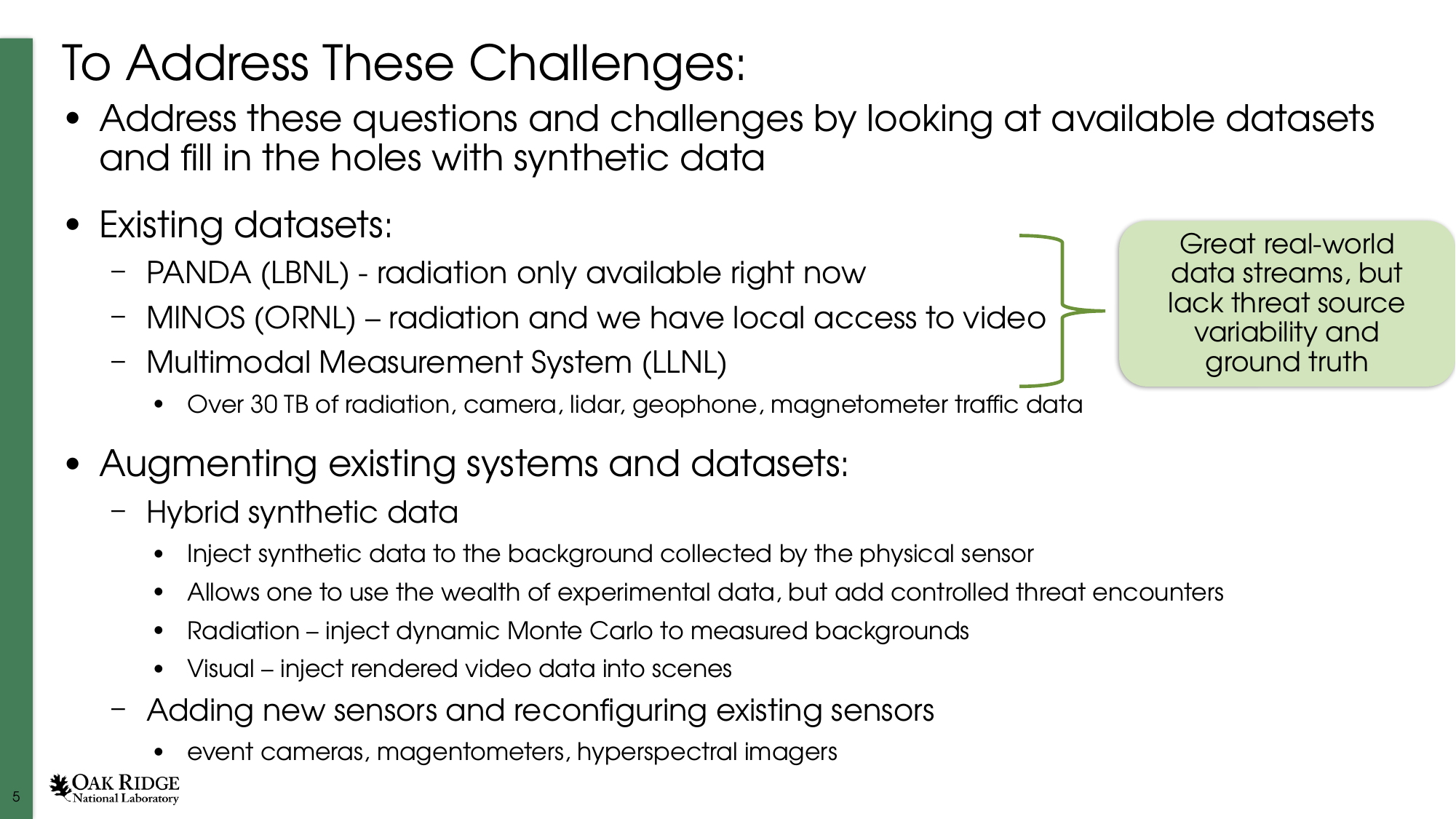

# To Address These Challenges:
Address these questions and challenges by looking at available datasets and fill in the holes with synthetic data
Existing datasets:
PANDA (LBNL) - radiation only available right now
MINOS (ORNL) – radiation and we have local access to video
Multimodal Measurement System (LLNL)
Over 30 TB of radiation, camera, lidar, geophone, magnetometer traffic data
Augmenting existing systems and datasets:
Hybrid synthetic data
Inject synthetic data to the background collected by the physical sensor
Allows one to use the wealth of experimental data, but add controlled threat encounters
Radiation – inject dynamic Monte Carlo to measured backgrounds
Visual – inject rendered video data into scenes
Adding new sensors and reconfiguring existing sensors
event cameras, magentometers, hyperspectral imagers
Great real-world data streams, but lack threat source variability and ground truth